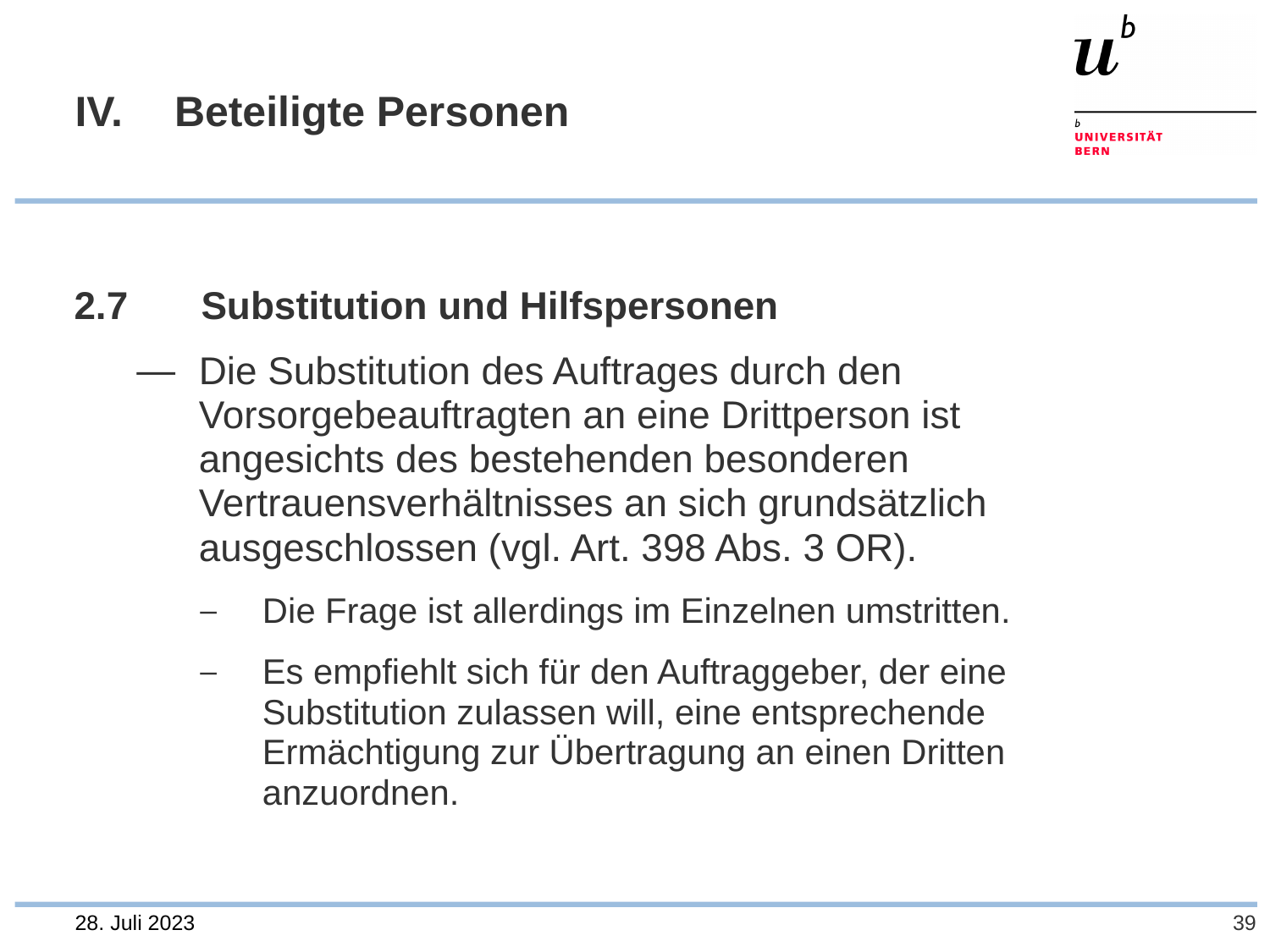

# IV. 	Beteiligte Personen

2.7	Substitution und Hilfspersonen
Die Substitution des Auftrages durch den
Vorsorgebeauftragten an eine Drittperson ist
angesichts des bestehenden besonderen Vertrauensverhältnisses an sich grundsätzlich ausgeschlossen (vgl. Art. 398 Abs. 3 OR).
Die Frage ist allerdings im Einzelnen umstritten.
Es empfiehlt sich für den Auftraggeber, der eine Substitution zulassen will, eine entsprechende Ermächtigung zur Übertragung an einen Dritten anzuordnen.
28. Juli 2023
39